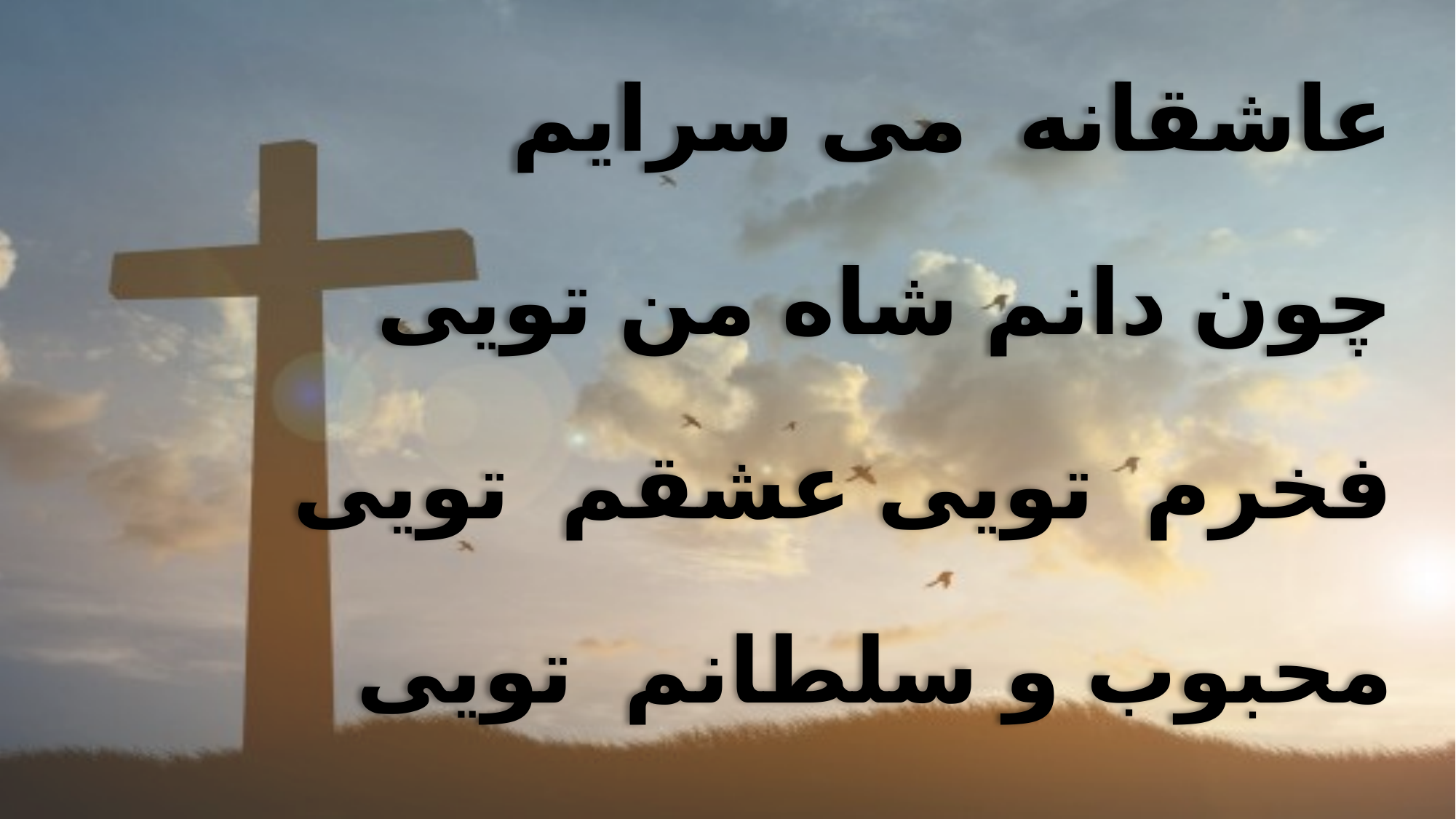

عاشقانه  می سرایم
  چون دانم شاه من تویی
  فخرم  تویی عشقم  تویی
  محبوب و سلطانم  تویی